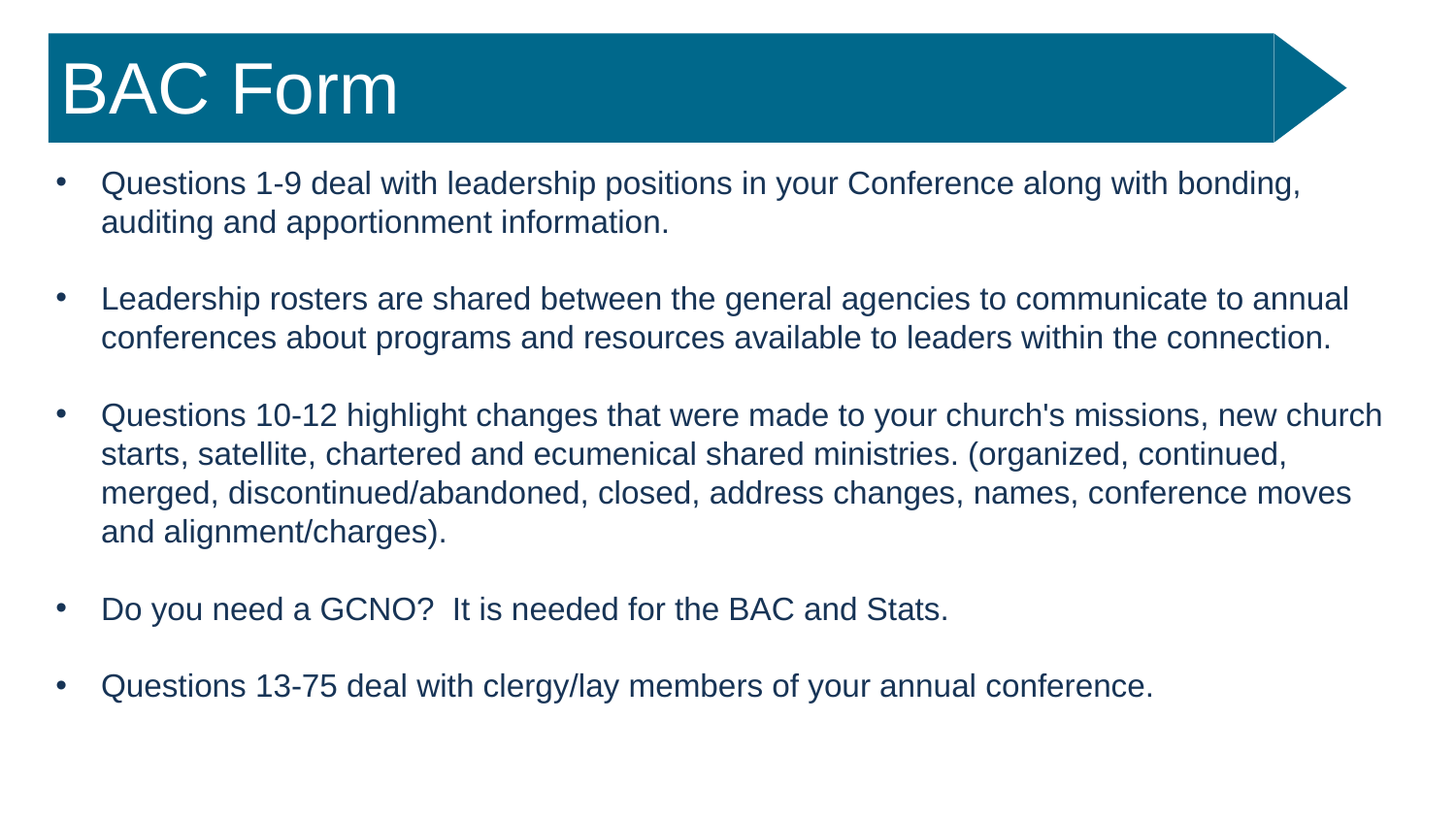

# BAC Form
Questions 1-9 deal with leadership positions in your Conference along with bonding, auditing and apportionment information.

Leadership rosters are shared between the general agencies to communicate to annual conferences about programs and resources available to leaders within the connection.

Questions 10-12 highlight changes that were made to your church's missions, new church starts, satellite, chartered and ecumenical shared ministries. (organized, continued, merged, discontinued/abandoned, closed, address changes, names, conference moves and alignment/charges).

Do you need a GCNO?  It is needed for the BAC and Stats.

Questions 13-75 deal with clergy/lay members of your annual conference.